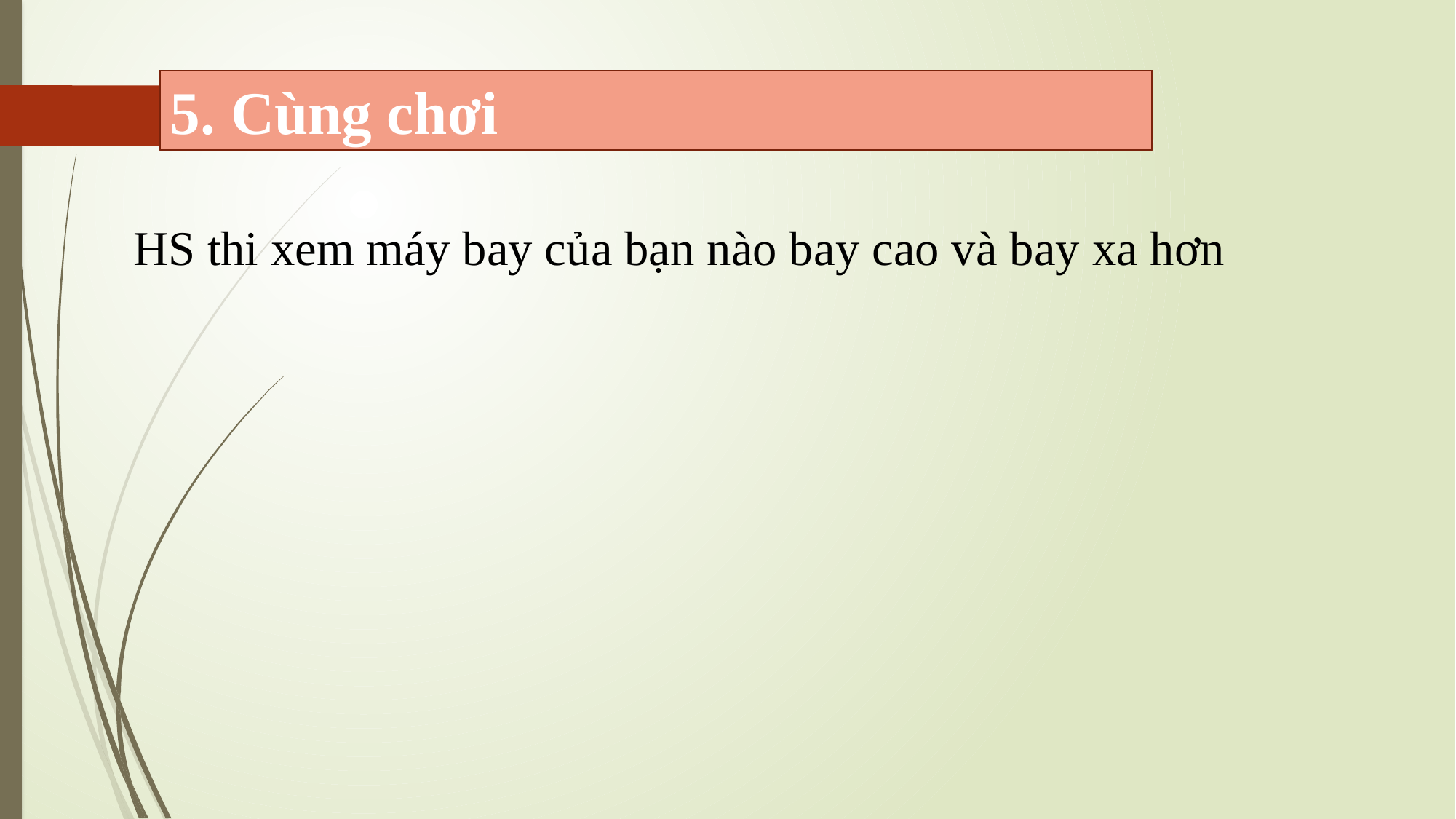

5. Cùng chơi
HS thi xem máy bay của bạn nào bay cao và bay xa hơn